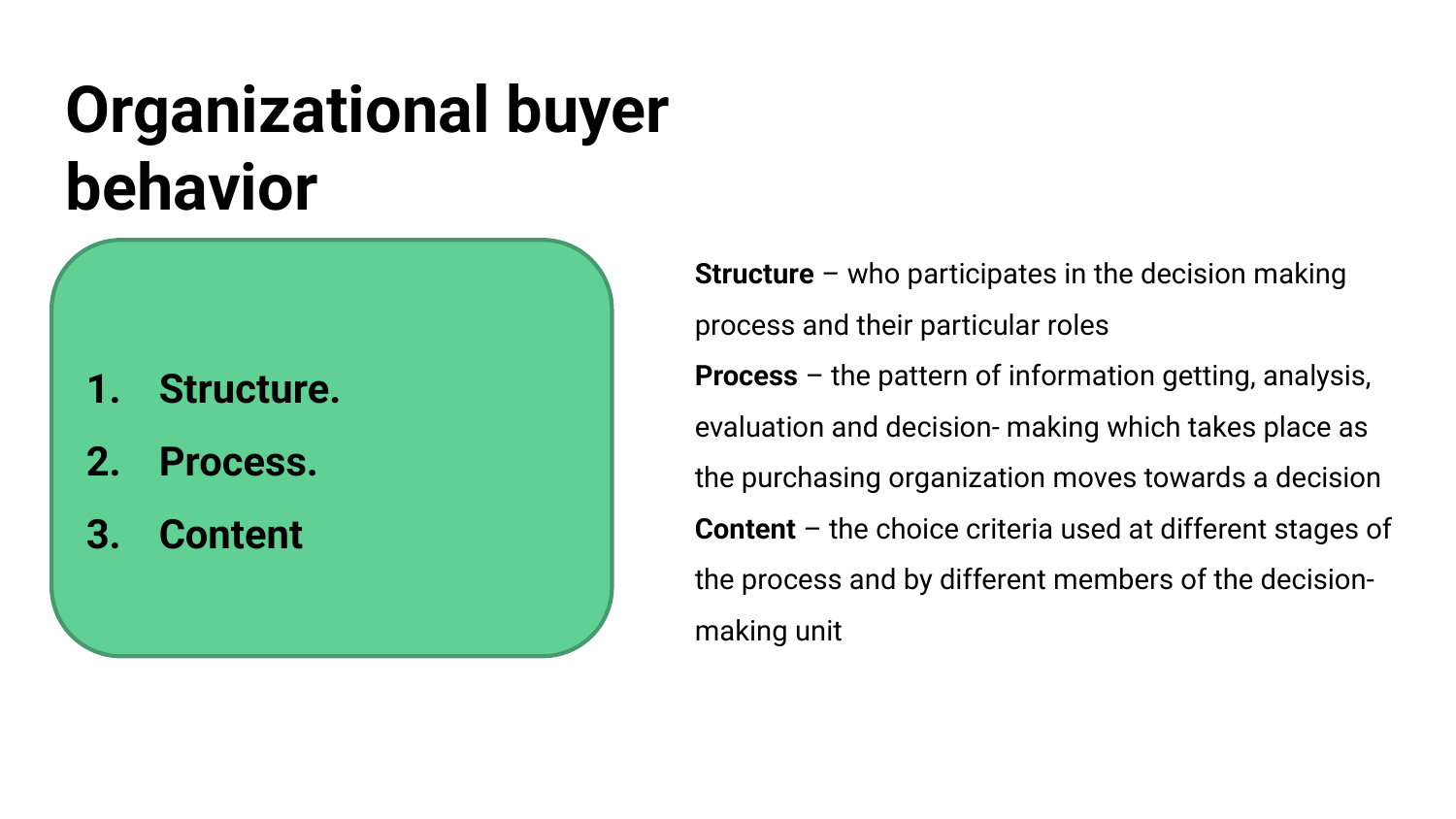

Organizational buyer behavior

Structure – who participates in the decision making process and their particular roles
Process – the pattern of information getting, analysis, evaluation and decision- making which takes place as the purchasing organization moves towards a decision
Content – the choice criteria used at different stages of the process and by different members of the decision- making unit
Structure.
Process.
Content